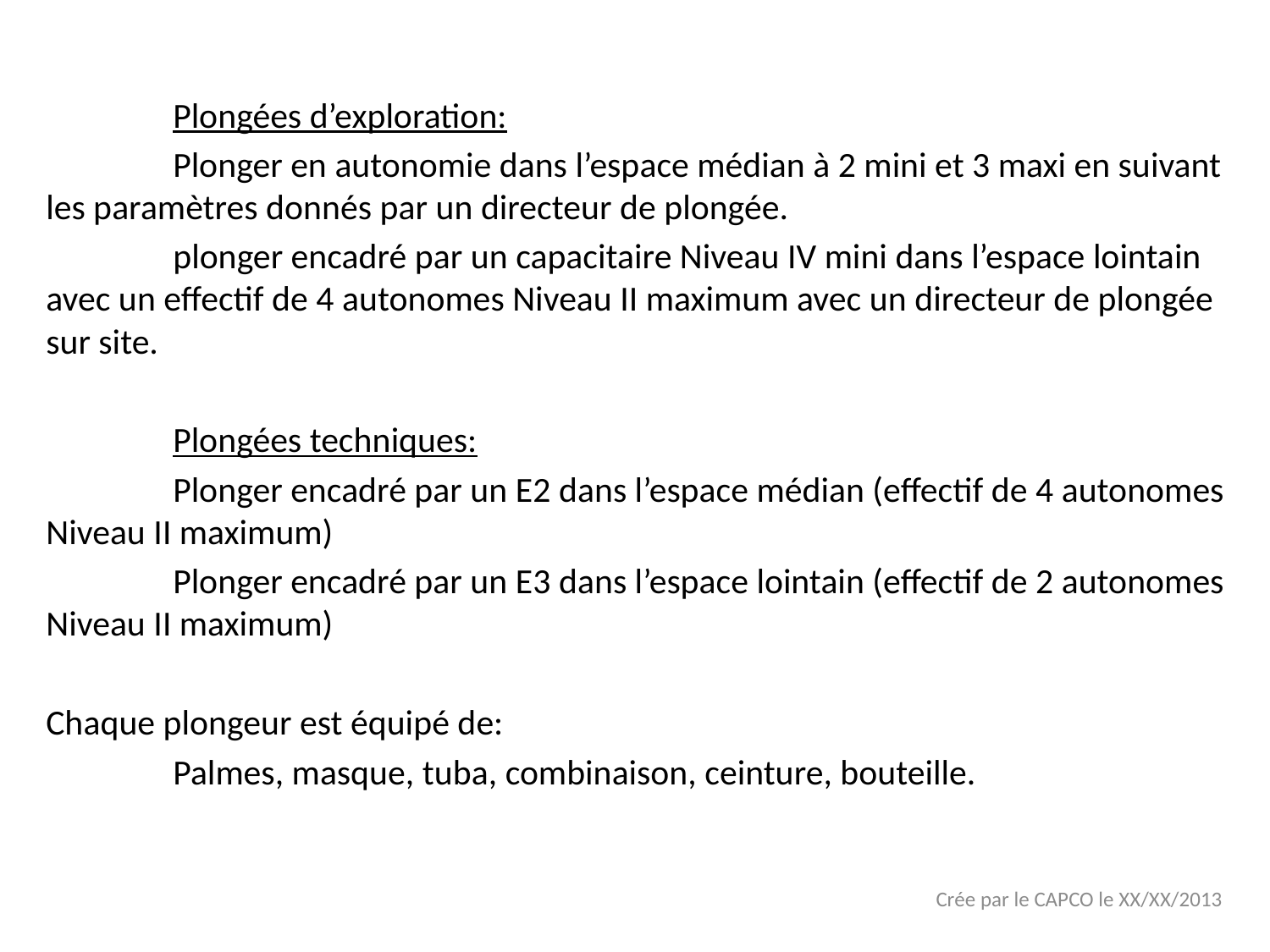

Plongées d’exploration:
	Plonger en autonomie dans l’espace médian à 2 mini et 3 maxi en suivant les paramètres donnés par un directeur de plongée.
	plonger encadré par un capacitaire Niveau IV mini dans l’espace lointain avec un effectif de 4 autonomes Niveau II maximum avec un directeur de plongée sur site.

	Plongées techniques:
	Plonger encadré par un E2 dans l’espace médian (effectif de 4 autonomes Niveau II maximum)
	Plonger encadré par un E3 dans l’espace lointain (effectif de 2 autonomes Niveau II maximum)

Chaque plongeur est équipé de:
	Palmes, masque, tuba, combinaison, ceinture, bouteille.

Crée par le CAPCO le XX/XX/2013